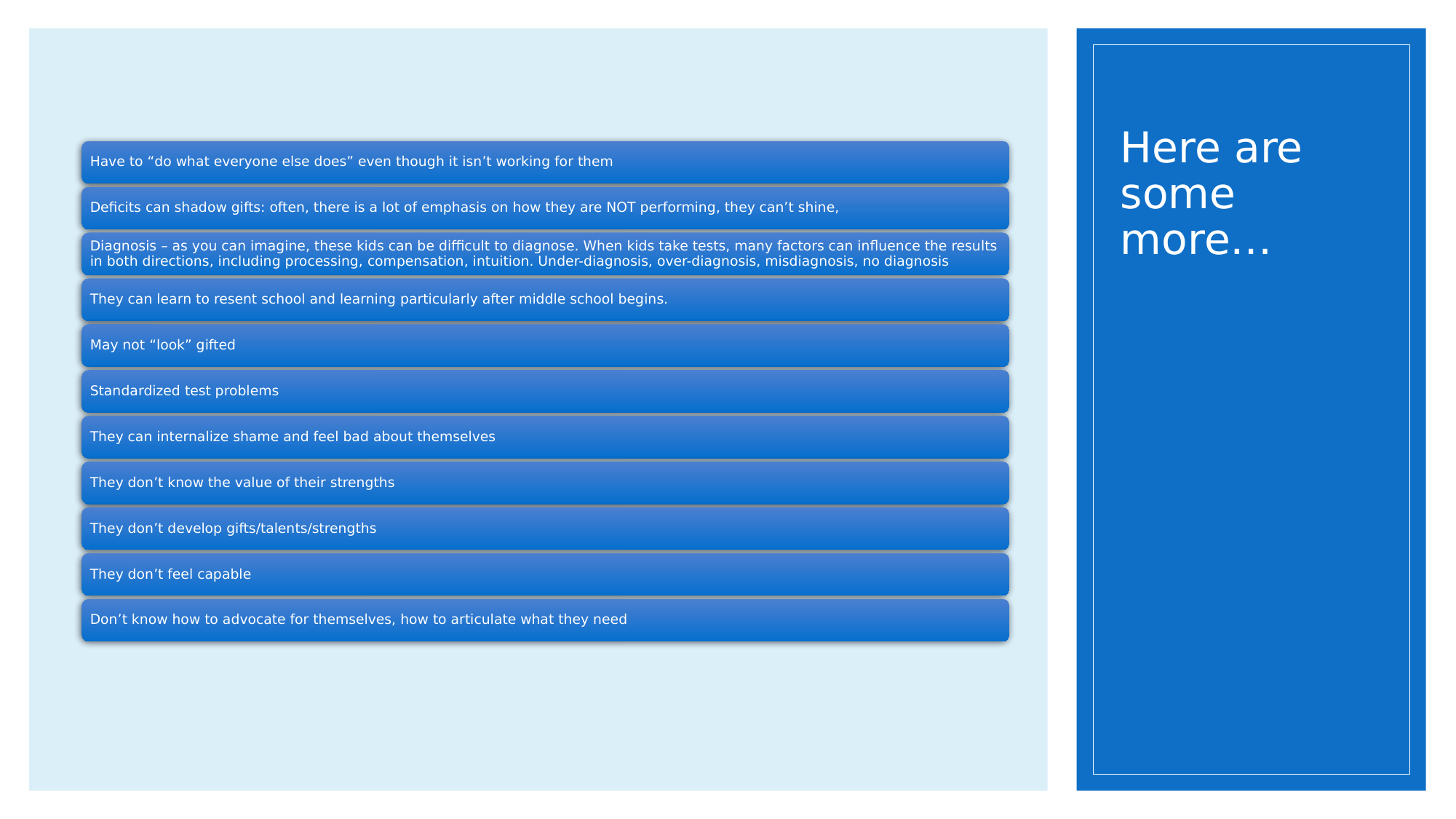

# Here are some more…
Have to “do what everyone else does” even though it isn’t working for them
Deficits can shadow gifts: often, there is a lot of emphasis on how they are NOT performing, they can’t shine,
Diagnosis – as you can imagine, these kids can be difficult to diagnose. When kids take tests, many factors can influence the results in both directions, including processing, compensation, intuition. Under-diagnosis, over-diagnosis, misdiagnosis, no diagnosis
They can learn to resent school and learning particularly after middle school begins.
May not “look” gifted
Standardized test problems
They can internalize shame and feel bad about themselves
They don’t know the value of their strengths
They don’t develop gifts/talents/strengths
They don’t feel capable
Don’t know how to advocate for themselves, how to articulate what they need